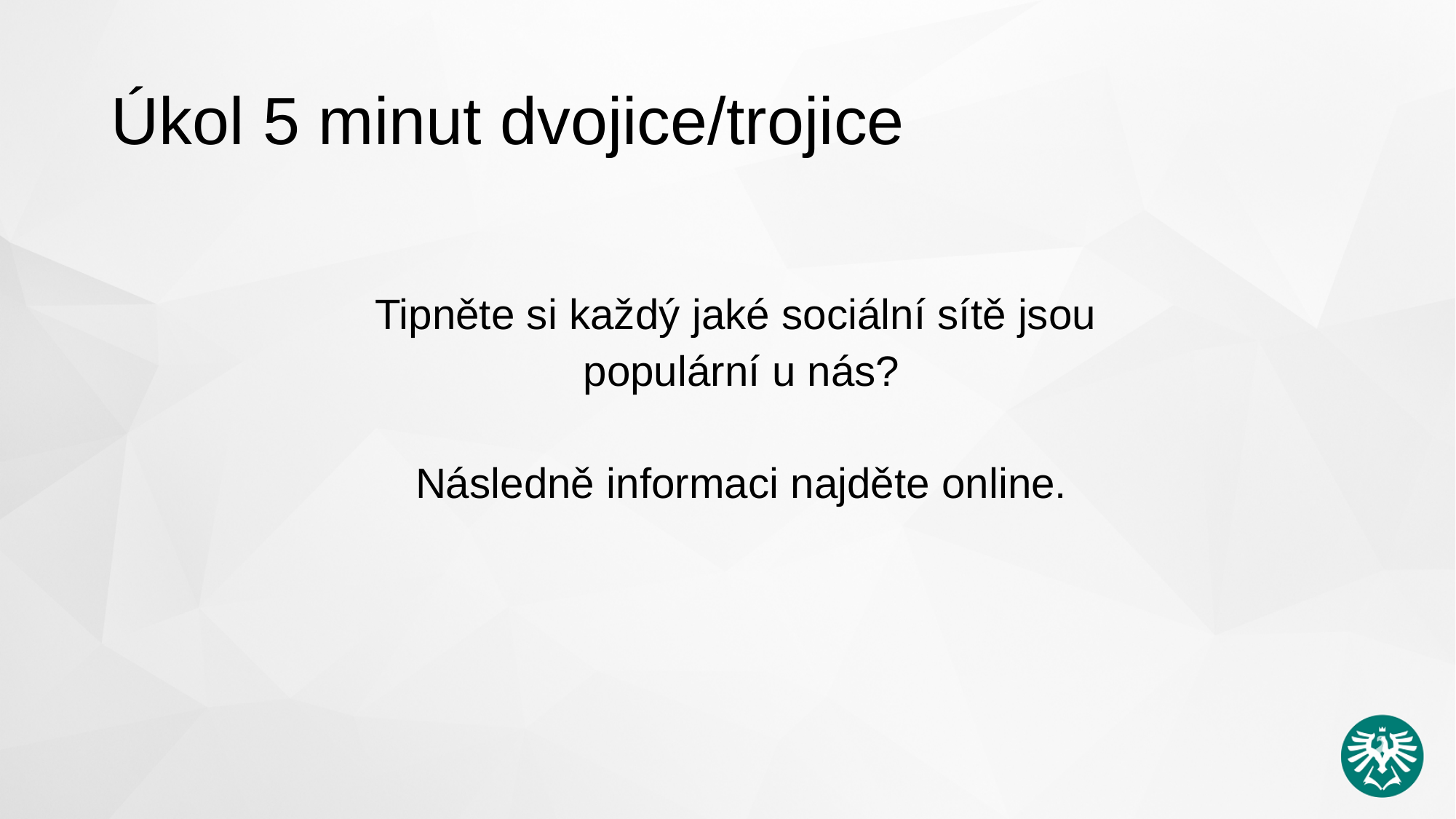

# Úkol 5 minut dvojice/trojice

Tipněte si každý jaké sociální sítě jsou
populární u nás?

Následně informaci najděte online.